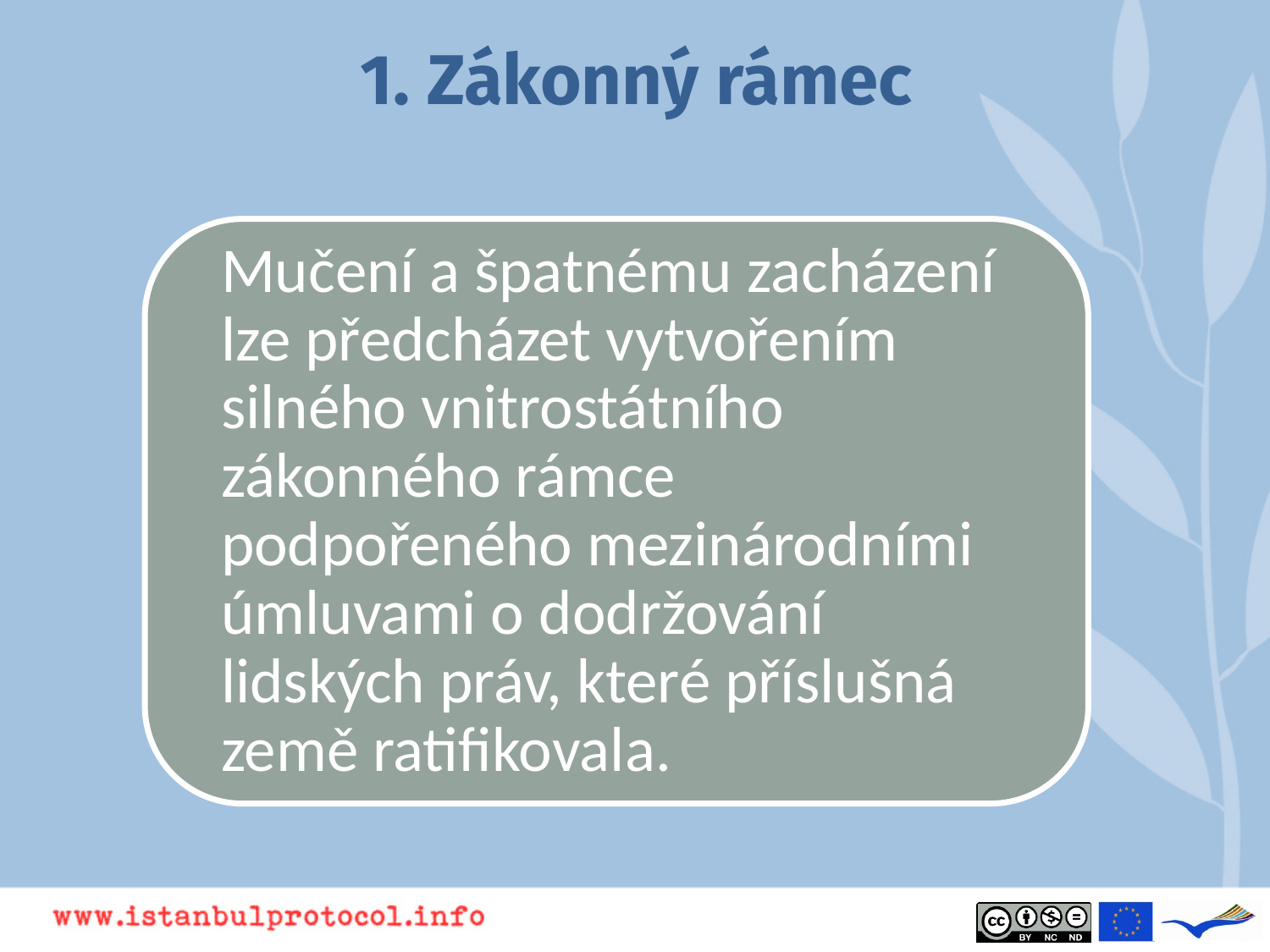

# 1. Zákonný rámec

Mučení a špatnému zacházení lze předcházet vytvořením silného vnitrostátního zákonného rámce podpořeného mezinárodními úmluvami o dodržování lidských práv, které příslušná země ratifikovala.